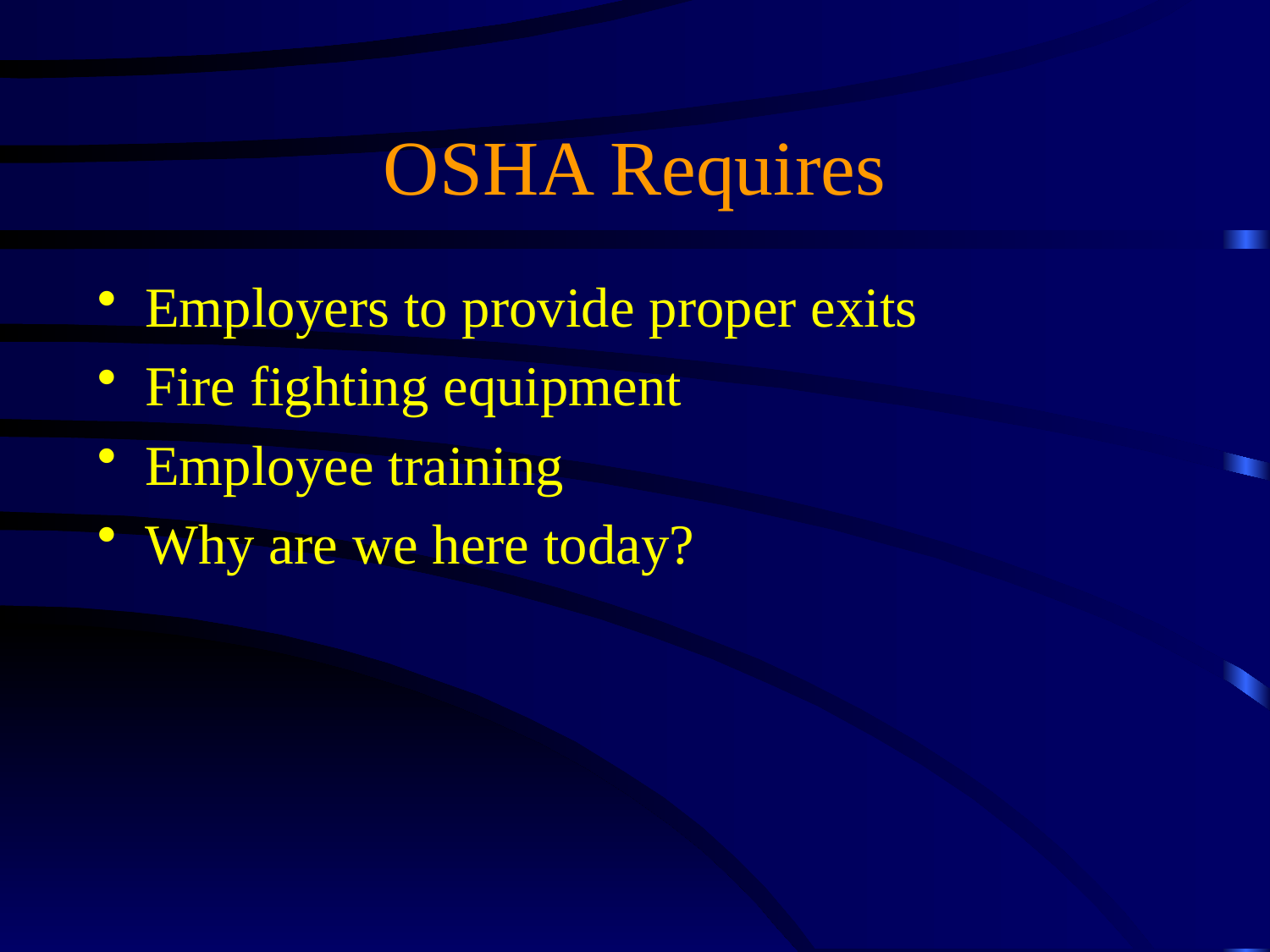

# OSHA Requires
Employers to provide proper exits
Fire fighting equipment
Employee training
Why are we here today?